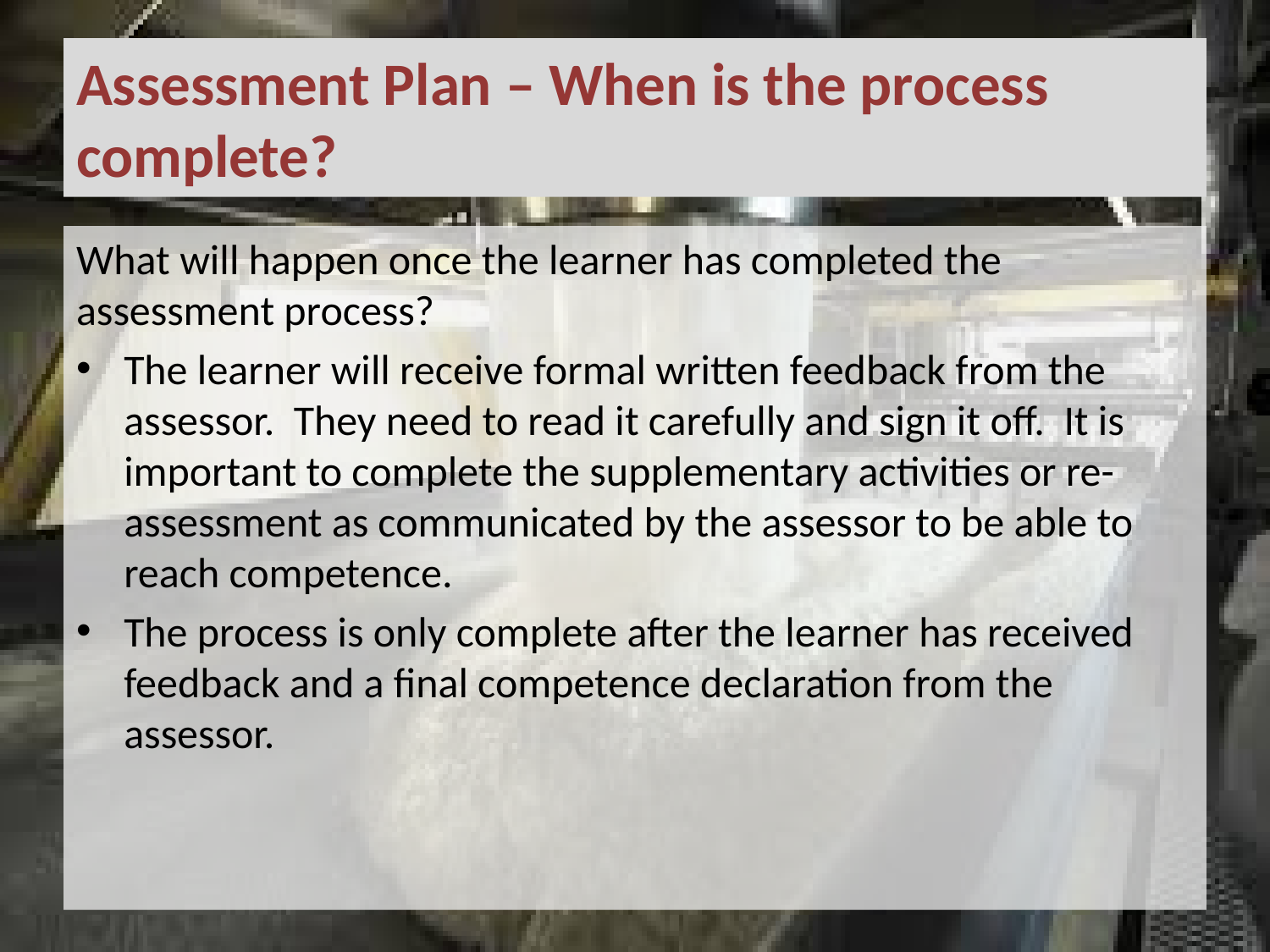

# Assessment Plan – When is the process complete?
What will happen once the learner has completed the assessment process?
The learner will receive formal written feedback from the assessor.  They need to read it carefully and sign it off.  It is important to complete the supplementary activities or re-assessment as communicated by the assessor to be able to reach competence.
The process is only complete after the learner has received feedback and a final competence declaration from the assessor.